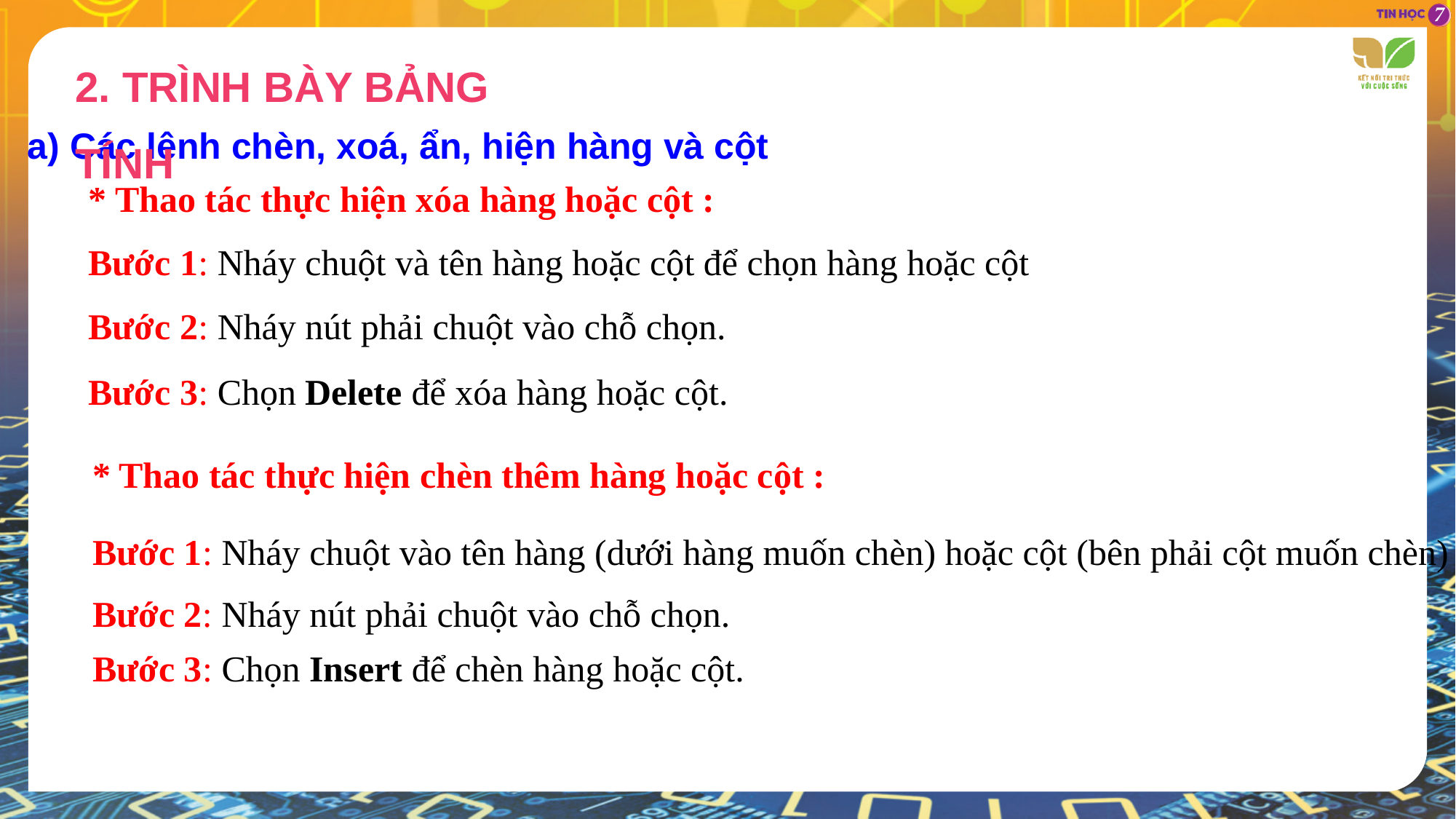

2. TRÌNH BÀY BẢNG TÍNH
a) Các lệnh chèn, xoá, ẩn, hiện hàng và cột
* Thao tác thực hiện xóa hàng hoặc cột :
Bước 1: Nháy chuột và tên hàng hoặc cột để chọn hàng hoặc cột
Bước 2: Nháy nút phải chuột vào chỗ chọn.
Bước 3: Chọn Delete để xóa hàng hoặc cột.
* Thao tác thực hiện chèn thêm hàng hoặc cột :
Bước 1: Nháy chuột vào tên hàng (dưới hàng muốn chèn) hoặc cột (bên phải cột muốn chèn)
Bước 2: Nháy nút phải chuột vào chỗ chọn.
Bước 3: Chọn Insert để chèn hàng hoặc cột.